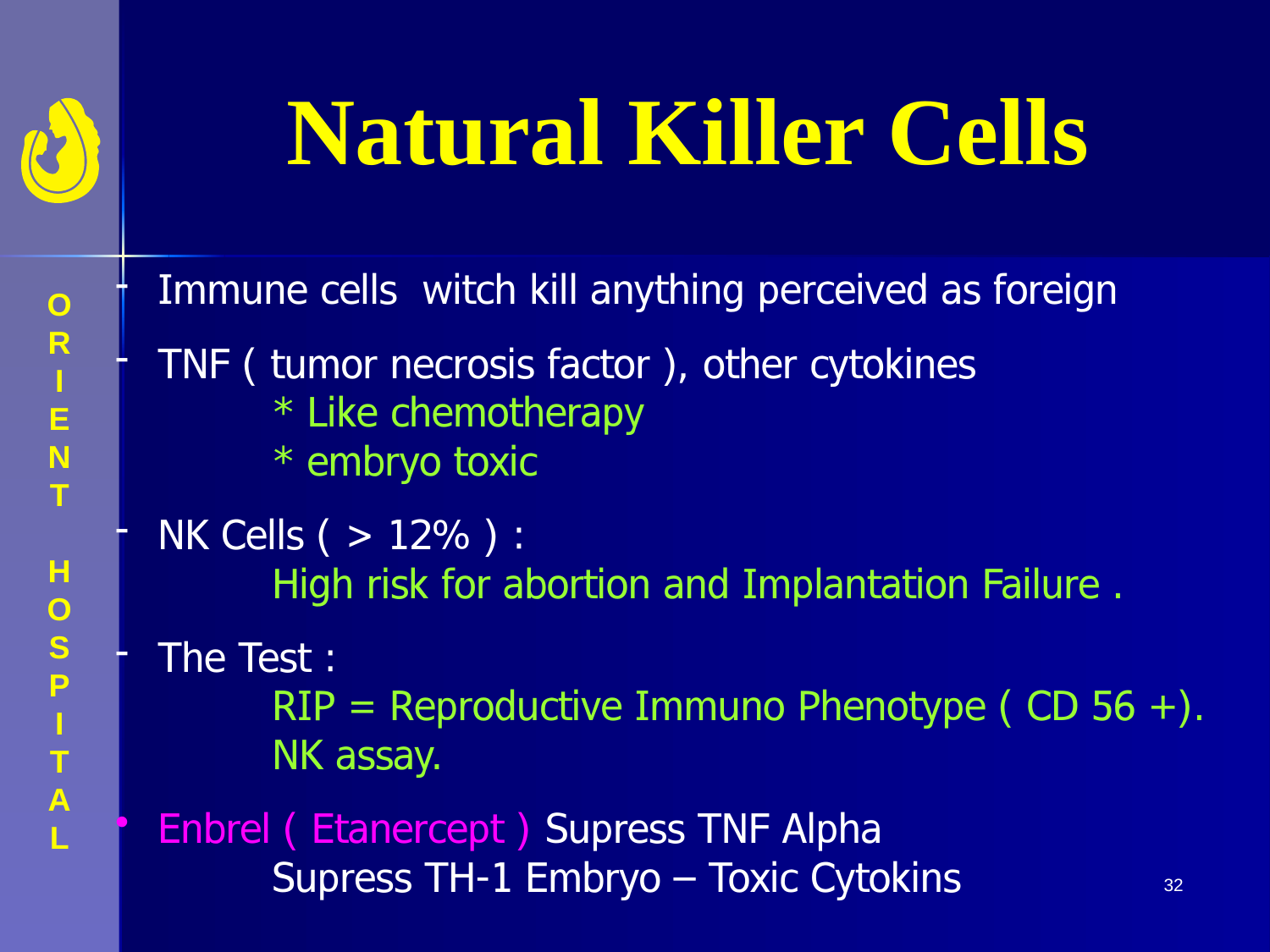

Natural Killer Cells
 Immune cells  witch kill anything perceived as foreign

 TNF ( tumor necrosis factor ), other cytokines
	* Like chemotherapy
	* embryo toxic

 NK Cells ( > 12% ) :
	High risk for abortion and Implantation Failure .

 The Test :
	RIP = Reproductive Immuno Phenotype ( CD 56 +).
	NK assay.

 Enbrel ( Etanercept ) Supress TNF Alpha
	Supress TH-1 Embryo – Toxic Cytokins

32